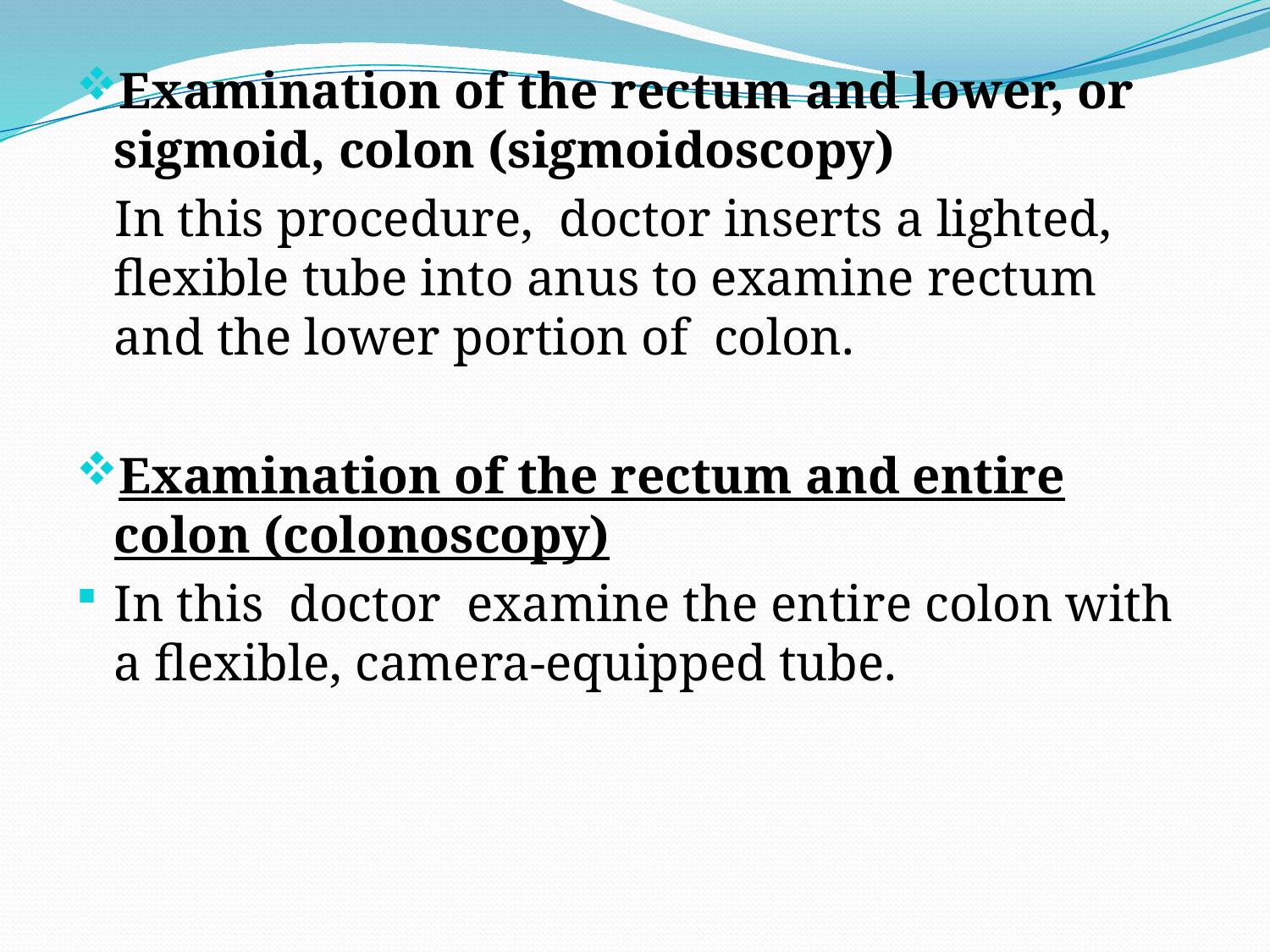

Examination of the rectum and lower, or sigmoid, colon (sigmoidoscopy)
   In this procedure,  doctor inserts a lighted, flexible tube into anus to examine rectum and the lower portion of  colon.

Examination of the rectum and entire colon (colonoscopy)
In this  doctor  examine the entire colon with a flexible, camera-equipped tube.